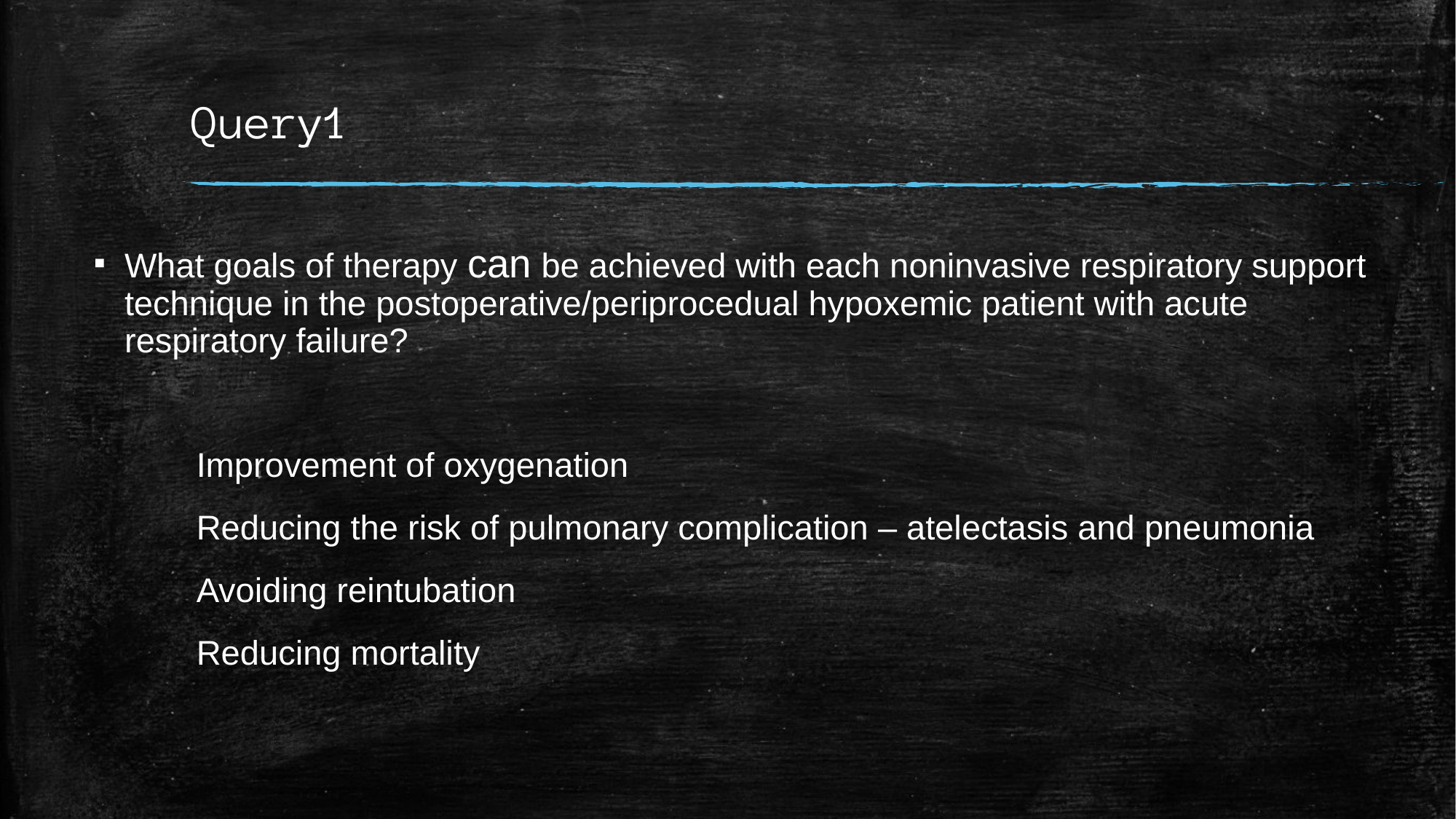

# Query1
What goals of therapy can be achieved with each noninvasive respiratory support technique in the postoperative/periprocedual hypoxemic patient with acute respiratory failure?

	Improvement of oxygenation
	Reducing the risk of pulmonary complication – atelectasis and pneumonia
	Avoiding reintubation
	Reducing mortality